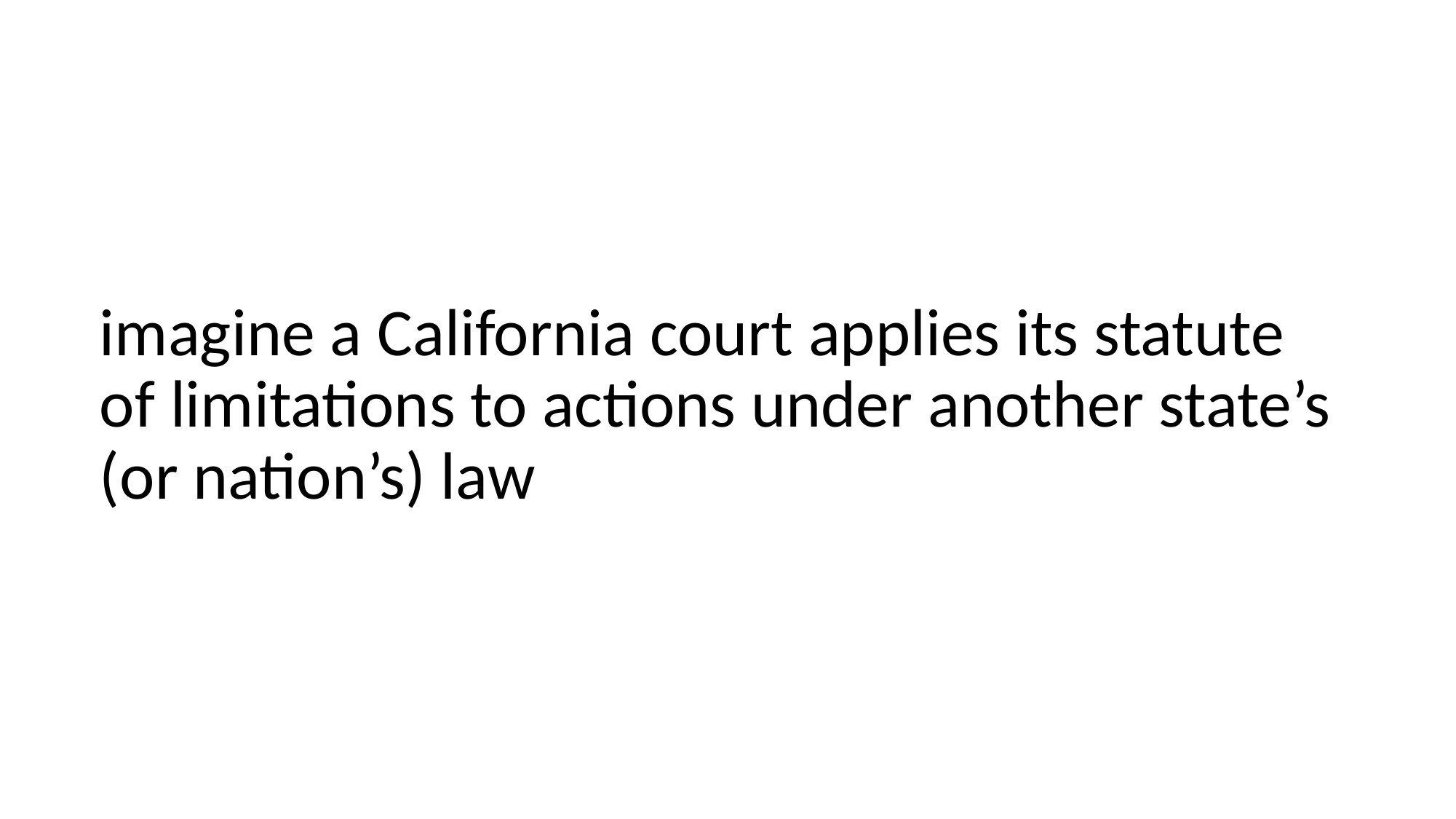

# imagine a California court applies its statute of limitations to actions under another state’s (or nation’s) law